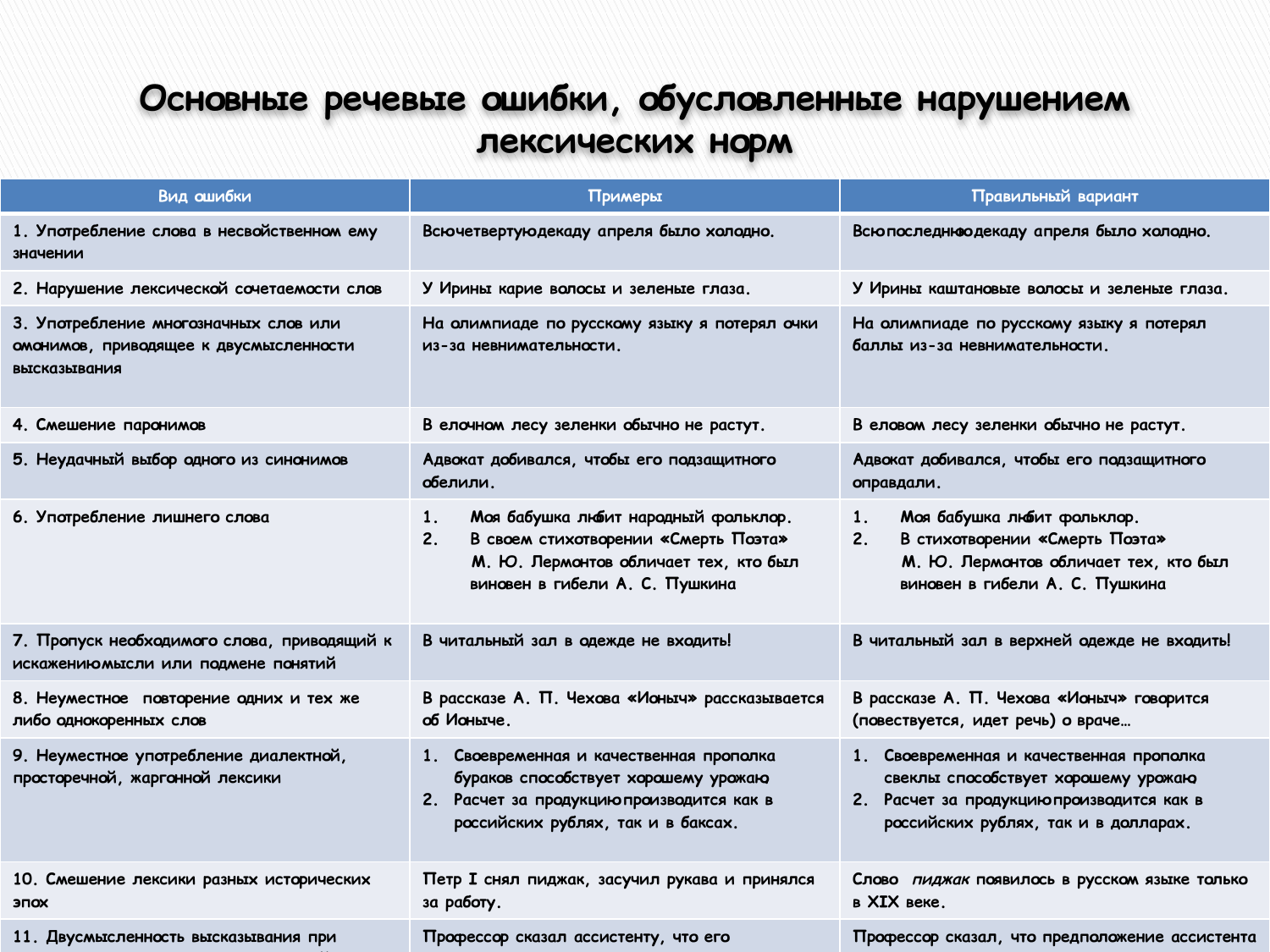

# Основные речевые ошибки, обусловленные нарушением лексических норм
| Вид ошибки | Примеры | Правильный вариант |
| --- | --- | --- |
| 1. Употребление слова в несвойственном ему значении | Всю четвертую декаду апреля было холодно. | Всю последнюю декаду апреля было холодно. |
| 2. Нарушение лексической сочетаемости слов | У Ирины карие волосы и зеленые глаза. | У Ирины каштановые волосы и зеленые глаза. |
| 3. Употребление многозначных слов или омонимов, приводящее к двусмысленности высказывания | На олимпиаде по русскому языку я потерял очки из-за невнимательности. | На олимпиаде по русскому языку я потерял баллы из-за невнимательности. |
| 4. Смешение паронимов | В елочном лесу зеленки обычно не растут. | В еловом лесу зеленки обычно не растут. |
| 5. Неудачный выбор одного из синонимов | Адвокат добивался, чтобы его подзащитного обелили. | Адвокат добивался, чтобы его подзащитного оправдали. |
| 6. Употребление лишнего слова | Моя бабушка любит народный фольклор. В своем стихотворении «Смерть Поэта» М. Ю. Лермонтов обличает тех, кто был виновен в гибели А. С. Пушкина | Моя бабушка любит фольклор. В стихотворении «Смерть Поэта» М. Ю. Лермонтов обличает тех, кто был виновен в гибели А. С. Пушкина |
| 7. Пропуск необходимого слова, приводящий к искажению мысли или подмене понятий | В читальный зал в одежде не входить! | В читальный зал в верхней одежде не входить! |
| 8. Неуместное повторение одних и тех же либо однокоренных слов | В рассказе А. П. Чехова «Ионыч» рассказывается об Ионыче. | В рассказе А. П. Чехова «Ионыч» говорится (повествуется, идет речь) о враче… |
| 9. Неуместное употребление диалектной, просторечной, жаргонной лексики | Своевременная и качественная прополка бураков способствует хорошему урожаю. Расчет за продукцию производится как в российских рублях, так и в баксах. | Своевременная и качественная прополка свеклы способствует хорошему урожаю. Расчет за продукцию производится как в российских рублях, так и в долларах. |
| 10. Смешение лексики разных исторических эпох | Петр I снял пиджак, засучил рукава и принялся за работу. | Слово пиджак появилось в русском языке только в XIX веке. |
| 11. Двусмысленность высказывания при неудачном использовании местоимений | Профессор сказал ассистенту, что его предположение оказалось правильным. | Профессор сказал, что предположение ассистента оказалось правильным. |